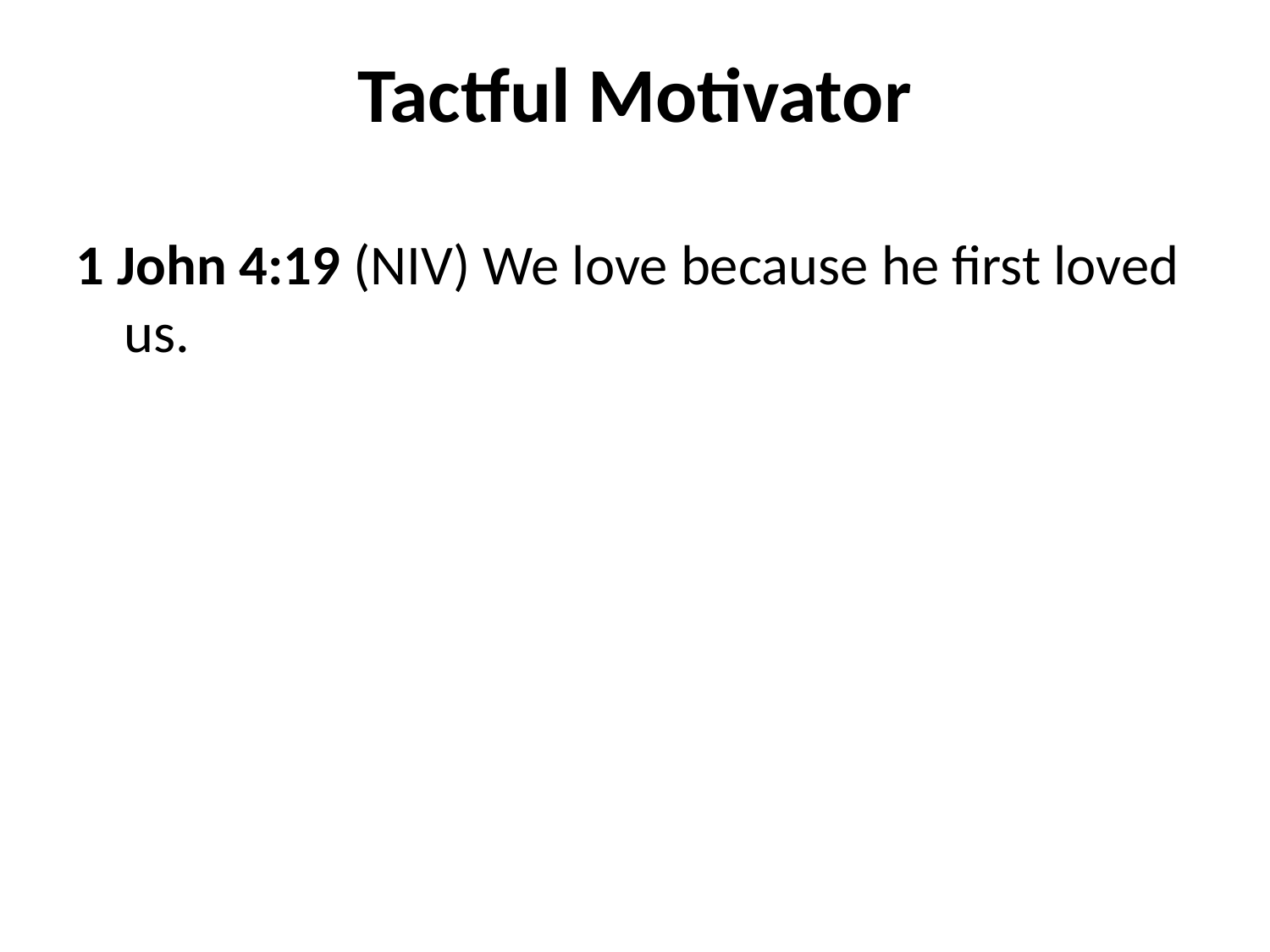

# Tactful Motivator
1 John 4:19 (NIV) We love because he first loved us.